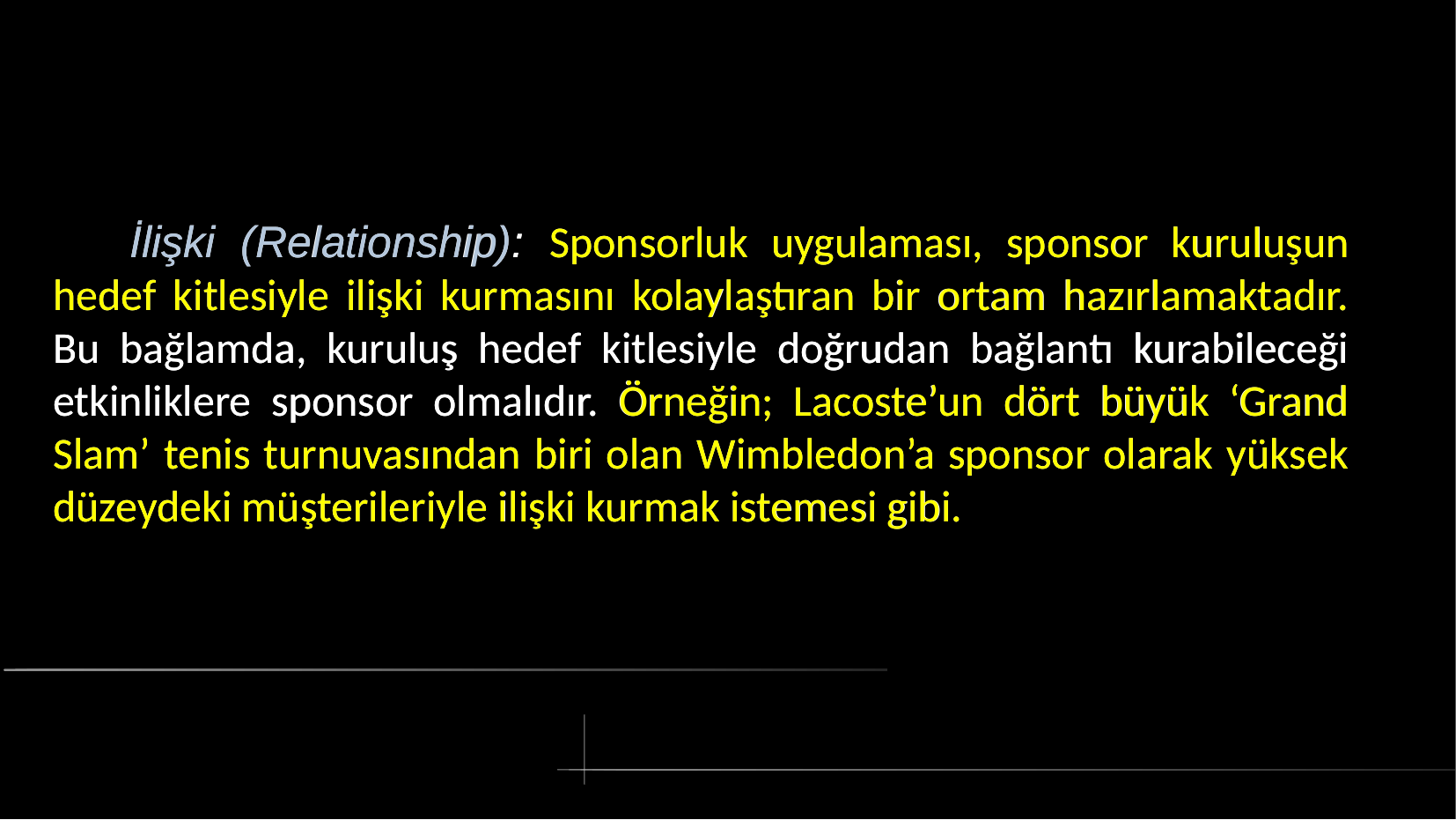

# İlişki (Relationship): Sponsorluk uygulaması, sponsor kuruluşun hedef kitlesiyle ilişki kurmasını kolaylaştıran bir ortam hazırlamaktadır. Bu bağlamda, kuruluş hedef kitlesiyle doğrudan bağlantı kurabileceği etkinliklere sponsor olmalıdır. Örneğin; Lacoste’un dört büyük ‘Grand Slam’ tenis turnuvasından biri olan Wimbledon’a sponsor olarak yüksek düzeydeki müşterileriyle ilişki kurmak istemesi gibi.

   İlişki (Relationship): Sponsorluk uygulaması, sponsor kuruluşun hedef kitlesiyle ilişki kurmasını kolaylaştıran bir ortam hazırlamaktadır. Bu bağlamda, kuruluş hedef kitlesiyle doğrudan bağlantı kurabileceği etkinliklere sponsor olmalıdır. Örneğin; Lacoste’un dört büyük ‘Grand Slam’ tenis turnuvasından biri olan Wimbledon’a sponsor olarak yüksek düzeydeki müşterileriyle ilişki kurmak istemesi gibi.